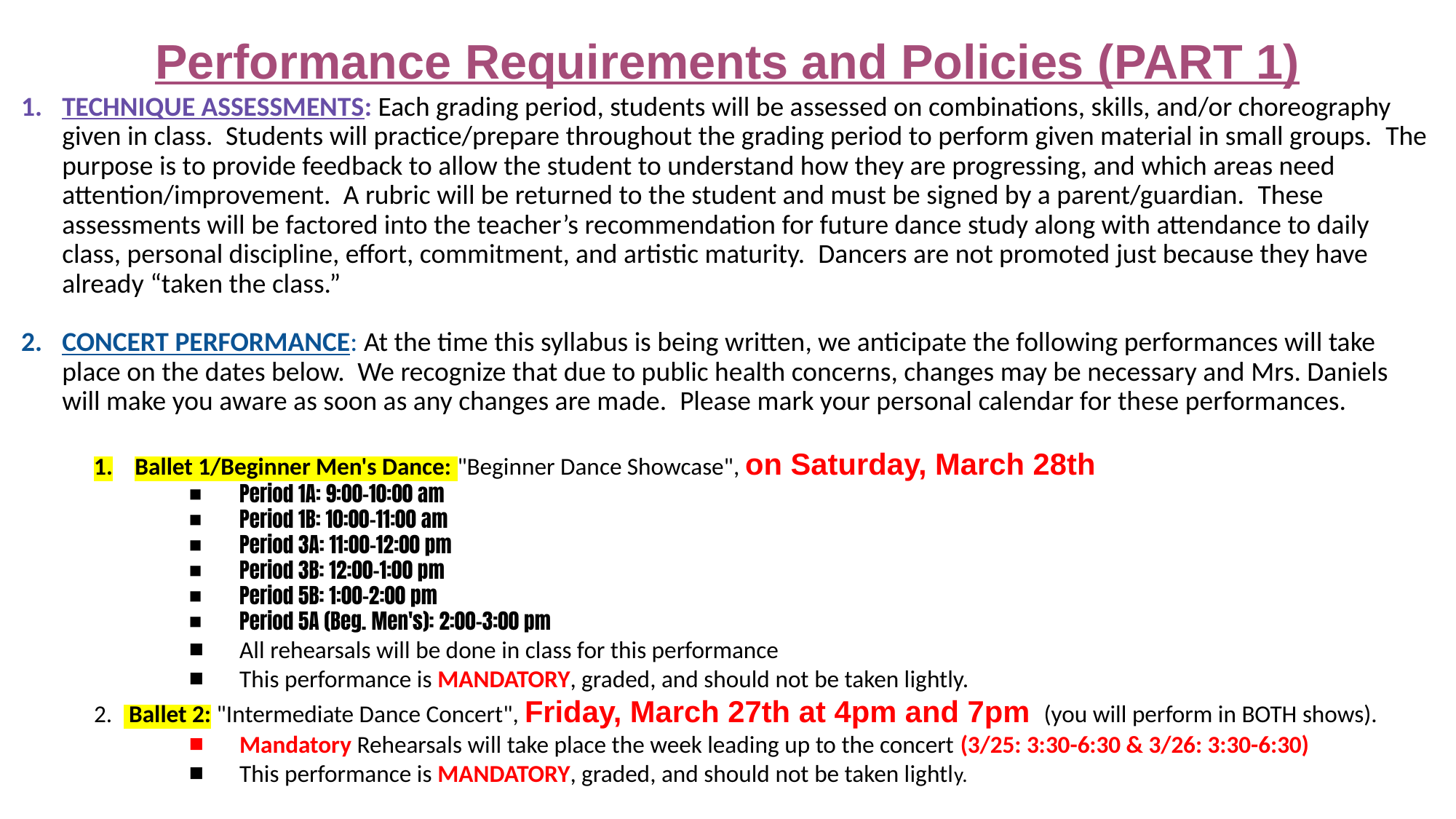

# Performance Requirements and Policies (PART 1)
TECHNIQUE ASSESSMENTS: Each grading period, students will be assessed on combinations, skills, and/or choreography given in class.  Students will practice/prepare throughout the grading period to perform given material in small groups.  The purpose is to provide feedback to allow the student to understand how they are progressing, and which areas need attention/improvement.  A rubric will be returned to the student and must be signed by a parent/guardian.  These assessments will be factored into the teacher’s recommendation for future dance study along with attendance to daily class, personal discipline, effort, commitment, and artistic maturity.  Dancers are not promoted just because they have already “taken the class.”

CONCERT PERFORMANCE: At the time this syllabus is being written, we anticipate the following performances will take place on the dates below.  We recognize that due to public health concerns, changes may be necessary and Mrs. Daniels will make you aware as soon as any changes are made.  Please mark your personal calendar for these performances.
Ballet 1/Beginner Men's Dance: "Beginner Dance Showcase", on Saturday, March 28th
Period 1A: 9:00-10:00 am
Period 1B: 10:00-11:00 am
Period 3A: 11:00-12:00 pm
Period 3B: 12:00-1:00 pm
Period 5B: 1:00-2:00 pm
Period 5A (Beg. Men's): 2:00-3:00 pm
All rehearsals will be done in class for this performance
This performance is MANDATORY, graded, and should not be taken lightly.
2.   Ballet 2: "Intermediate Dance Concert", Friday, March 27th at 4pm and 7pm  (you will perform in BOTH shows).
Mandatory Rehearsals will take place the week leading up to the concert (3/25: 3:30-6:30 & 3/26: 3:30-6:30)
This performance is MANDATORY, graded, and should not be taken lightly.